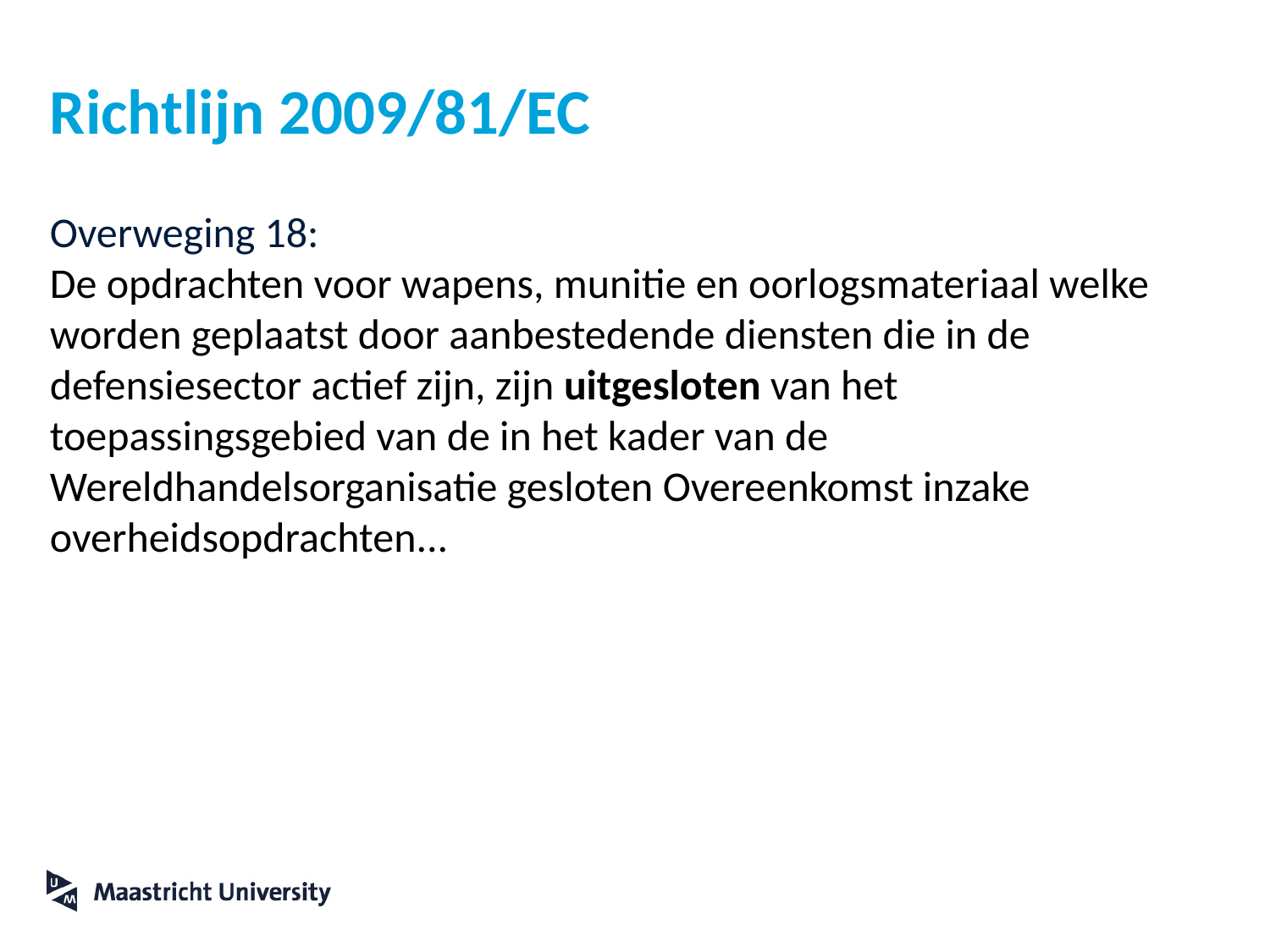

# Richtlijn 2009/81/EC
Overweging 18:
De opdrachten voor wapens, munitie en oorlogsmateriaal welke worden geplaatst door aanbestedende diensten die in de defensiesector actief zijn, zijn uitgesloten van het toepassingsgebied van de in het kader van de Wereldhandelsorganisatie gesloten Overeenkomst inzake overheidsopdrachten...